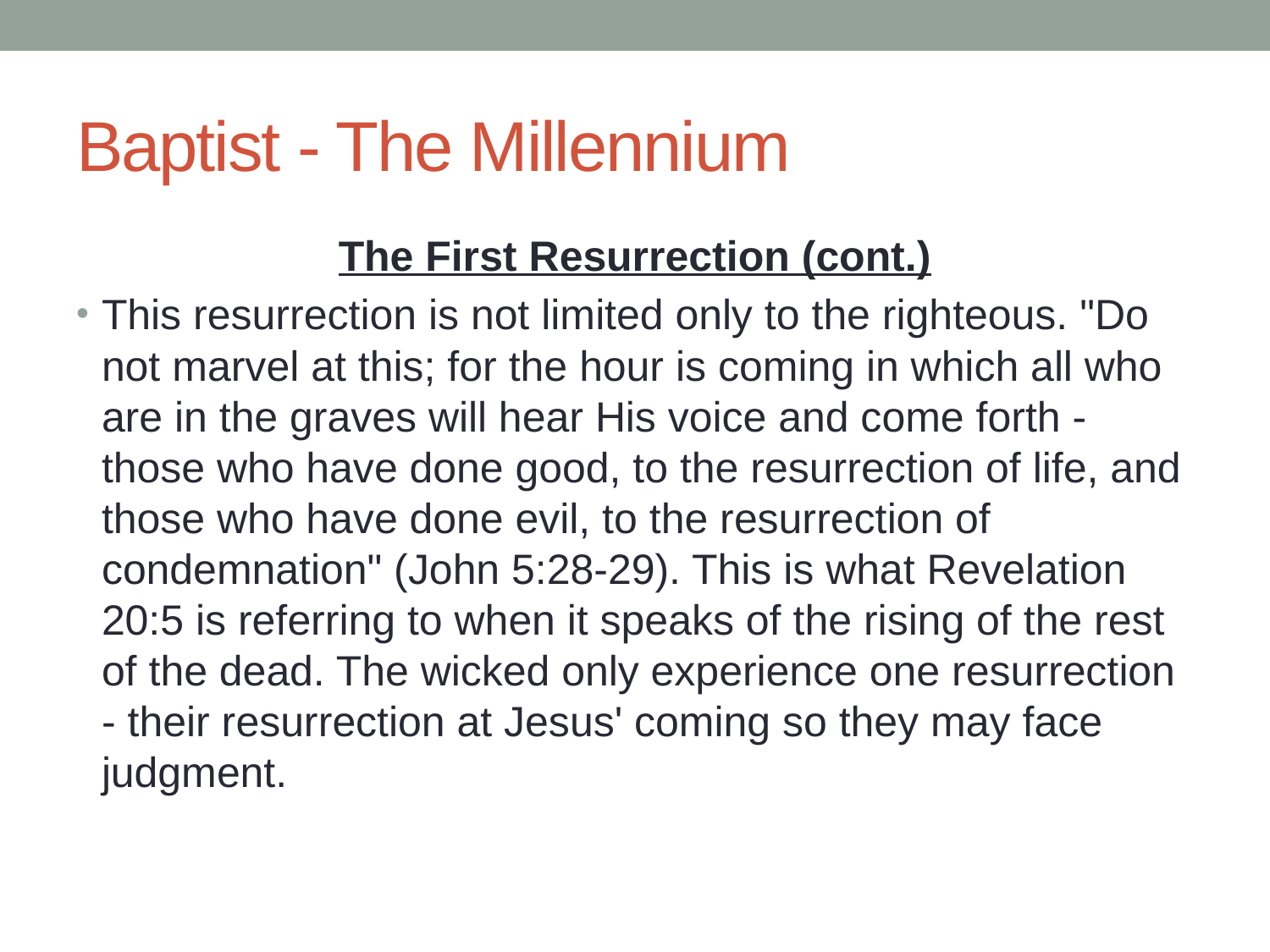

# Baptist - The Millennium
The First Resurrection (cont.)
This resurrection is not limited only to the righteous. "Do not marvel at this; for the hour is coming in which all who are in the graves will hear His voice and come forth - those who have done good, to the resurrection of life, and those who have done evil, to the resurrection of condemnation" (John 5:28-29). This is what Revelation 20:5 is referring to when it speaks of the rising of the rest of the dead. The wicked only experience one resurrection - their resurrection at Jesus' coming so they may face judgment.